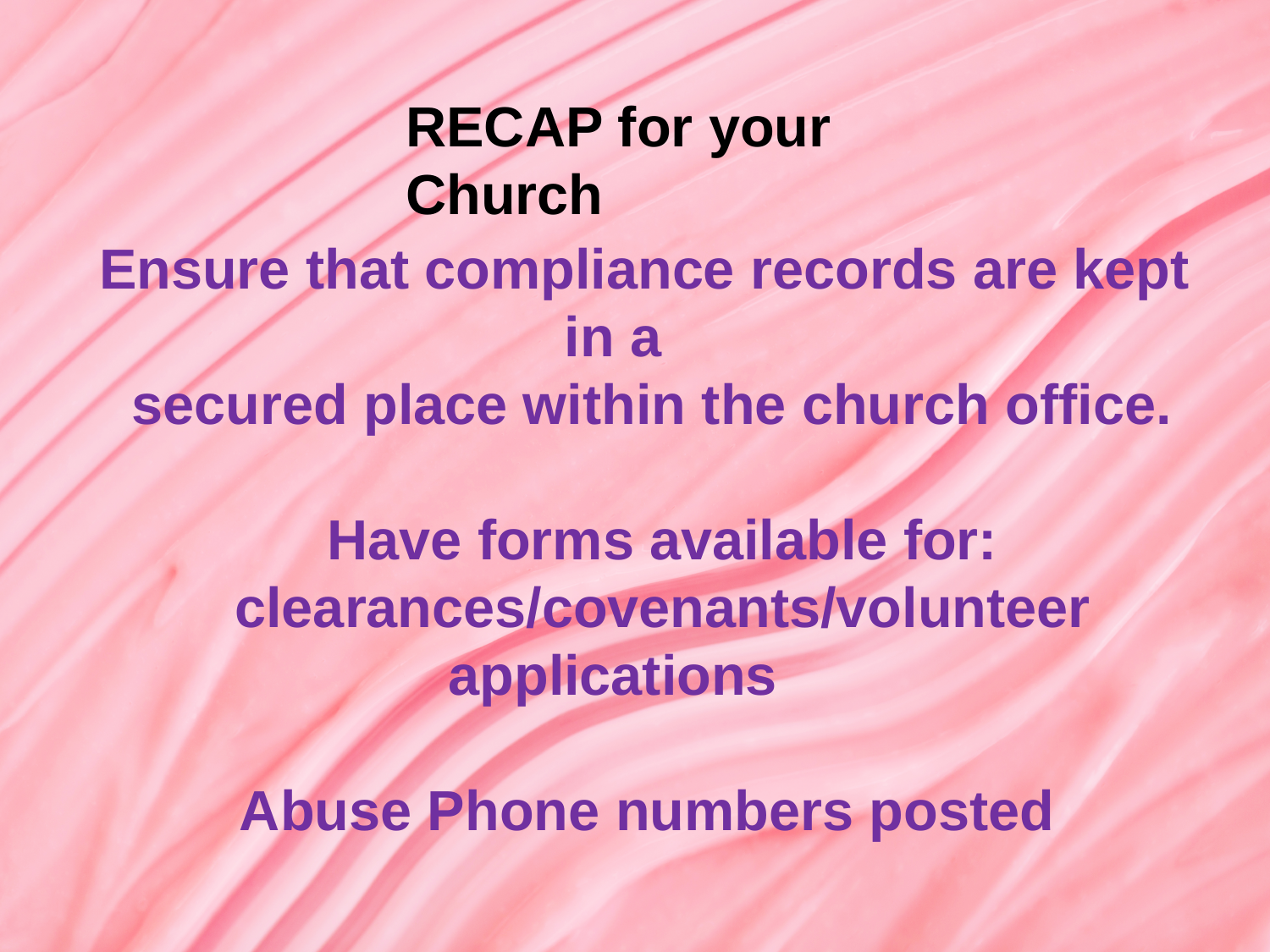

RECAP for your Church
     Ensure that compliance records are kept in a
     secured place within the church office.

     Have forms available for:
     clearances/covenants/volunteer applications

     Abuse Phone numbers posted